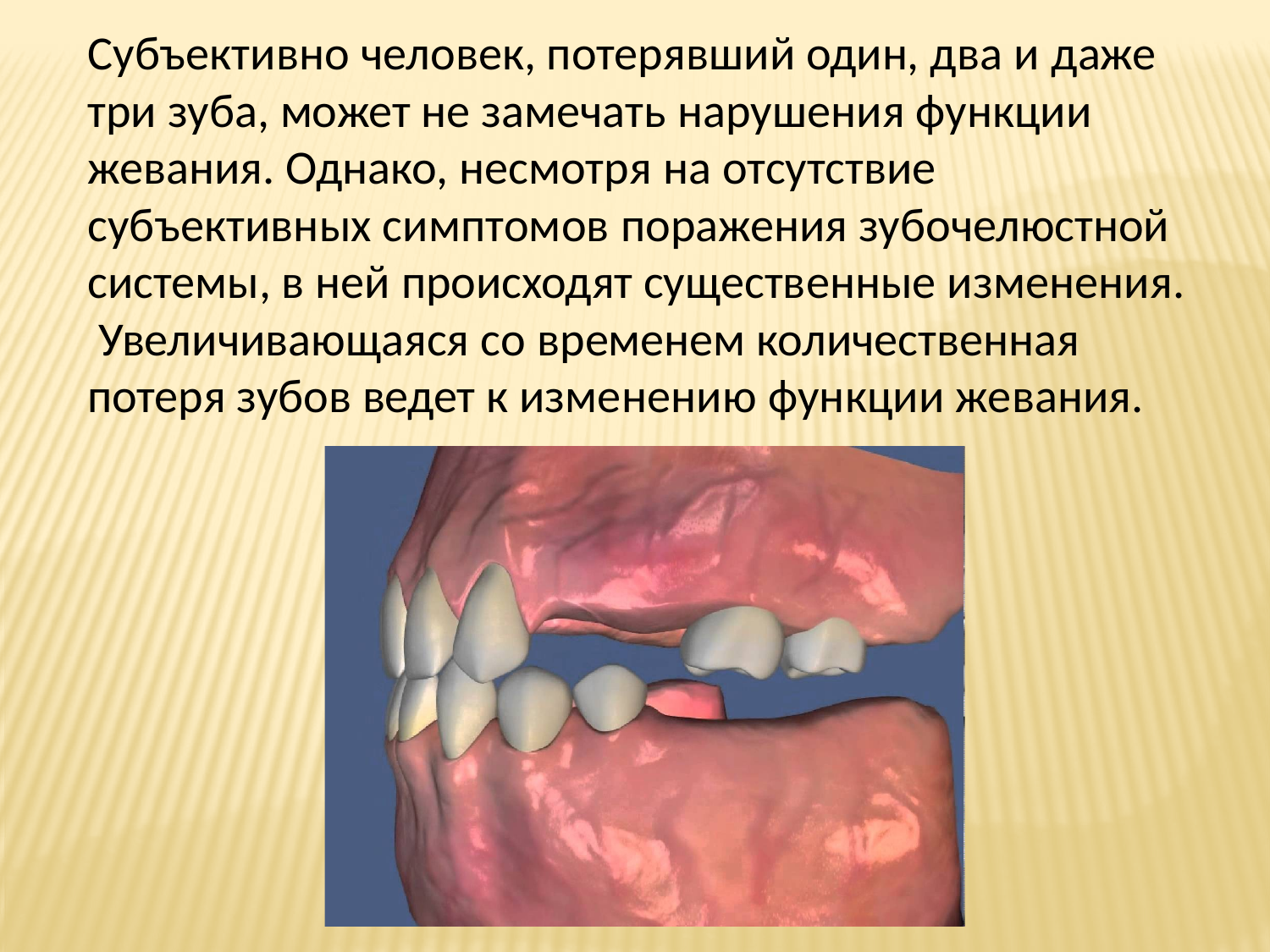

Субъективно человек, потерявший один, два и даже  три зуба, может не замечать нарушения функции  жевания. Однако, несмотря на отсутствие  субъективных симптомов поражения зубочелюстной  системы, в ней происходят существенные изменения.  Увеличивающаяся со временем количественная  потеря зубов ведет к изменению функции жевания.